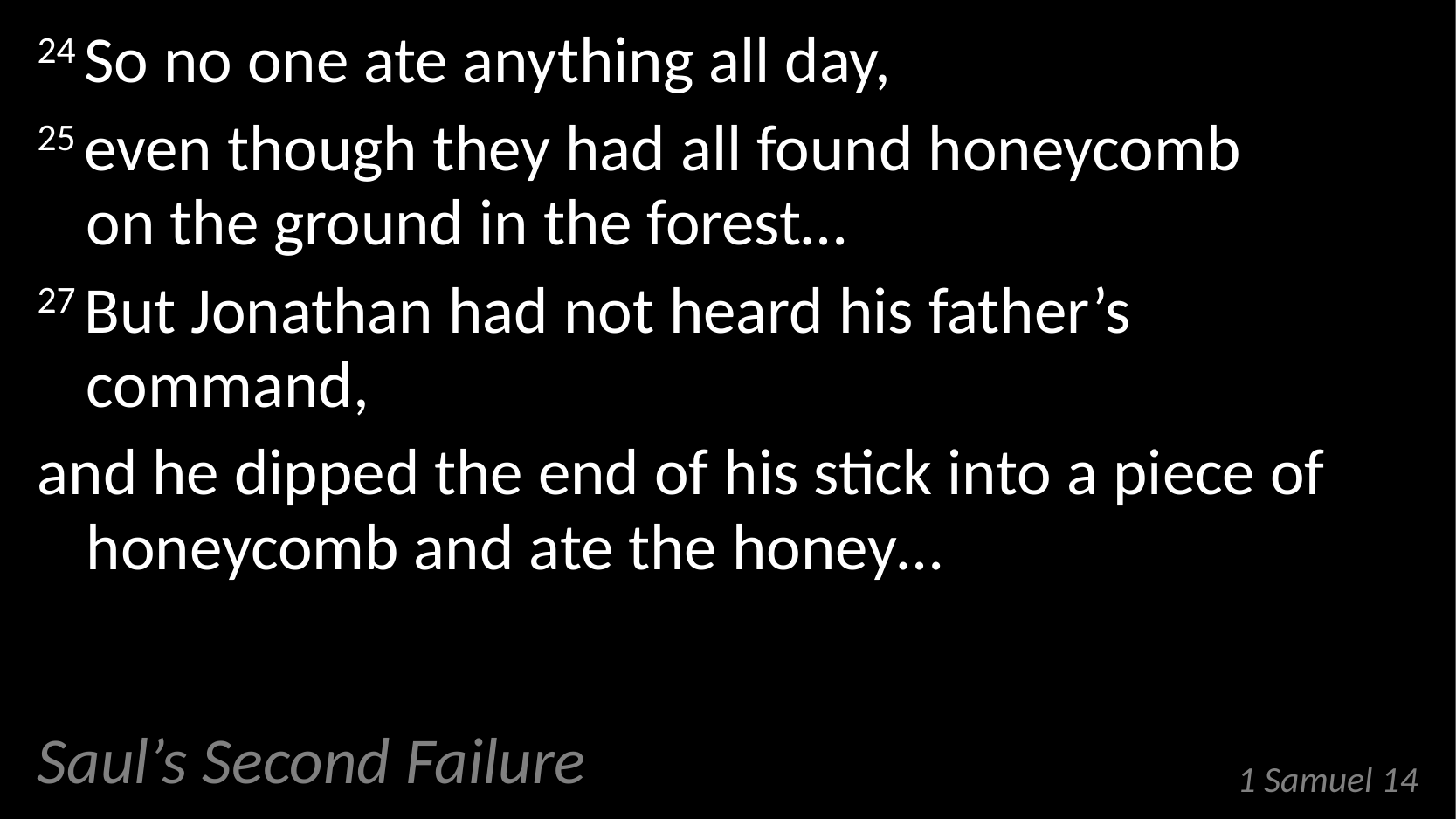

24 So no one ate anything all day,
25 even though they had all found honeycomb
on the ground in the forest…
27 But Jonathan had not heard his father’s command,
and he dipped the end of his stick into a piece of honeycomb and ate the honey…
Saul’s Second Failure
# 1 Samuel 14